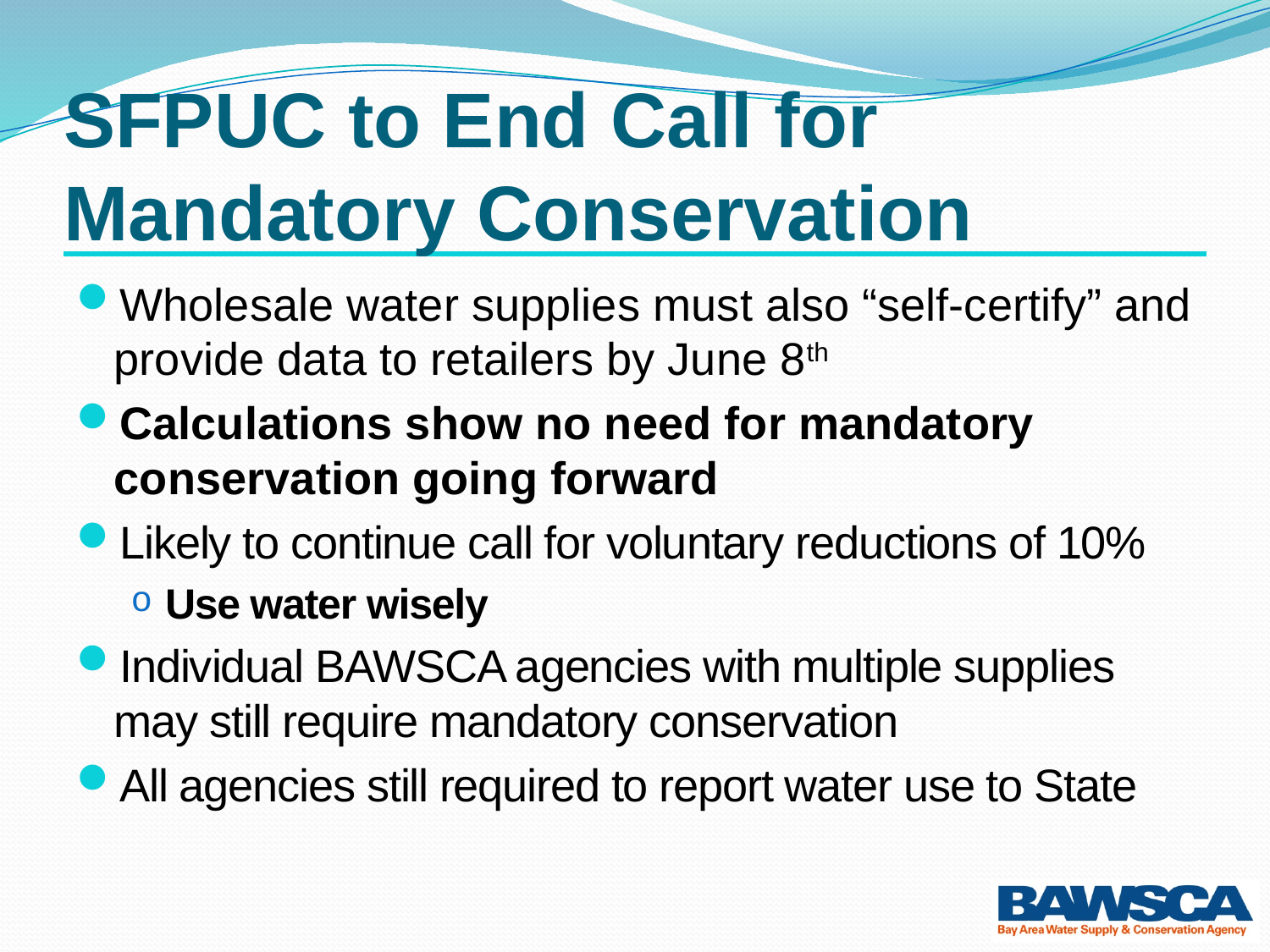

# SFPUC to End Call for Mandatory Conservation
Wholesale water supplies must also “self-certify” and provide data to retailers by June 8th
Calculations show no need for mandatory conservation going forward
Likely to continue call for voluntary reductions of 10%
Use water wisely
Individual BAWSCA agencies with multiple supplies may still require mandatory conservation
All agencies still required to report water use to State